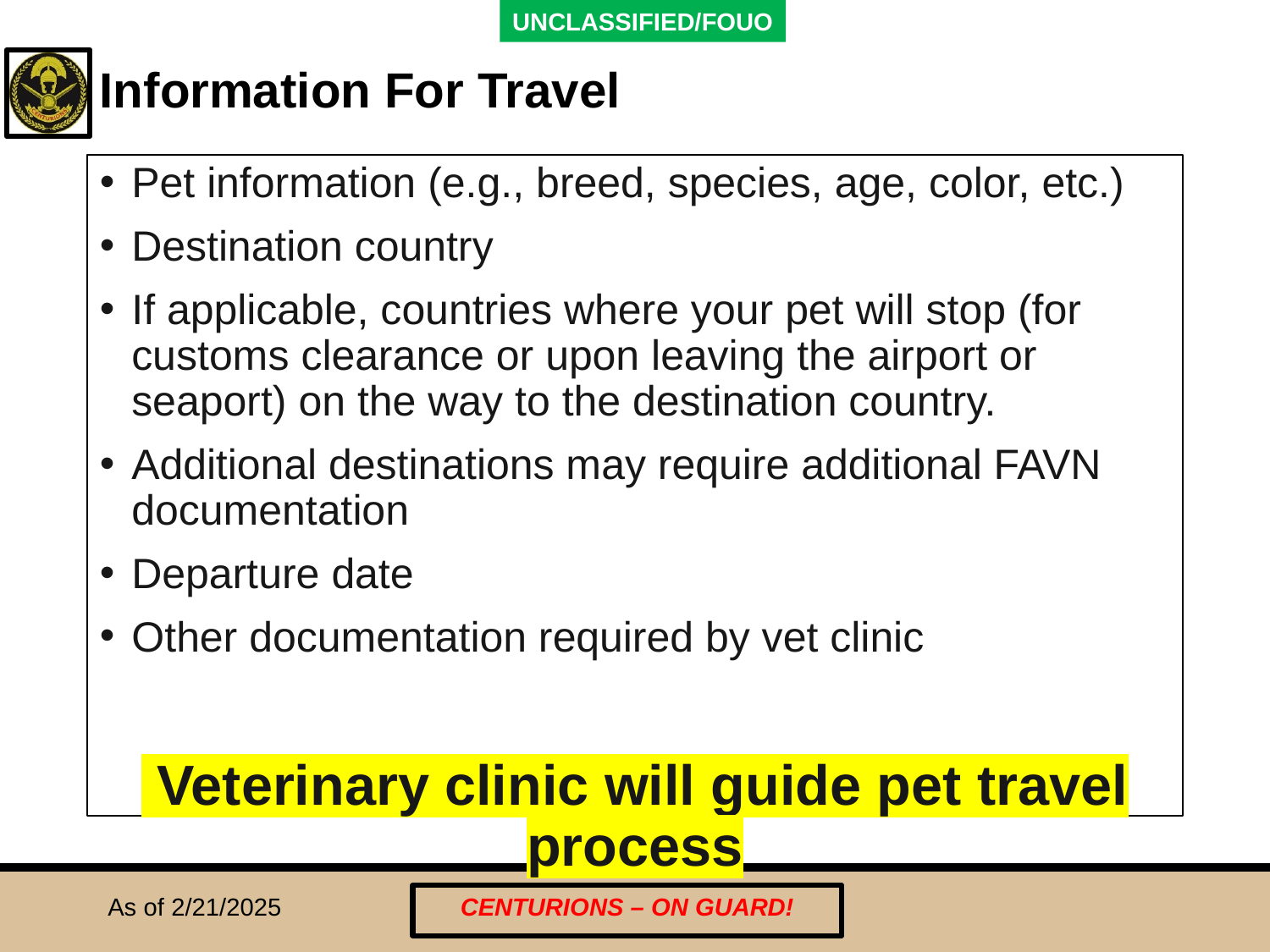

# Information For Travel
Pet information (e.g., breed, species, age, color, etc.)
Destination country
If applicable, countries where your pet will stop (for customs clearance or upon leaving the airport or seaport) on the way to the destination country.
Additional destinations may require additional FAVN documentation
Departure date
Other documentation required by vet clinic

 Veterinary clinic will guide pet travel process